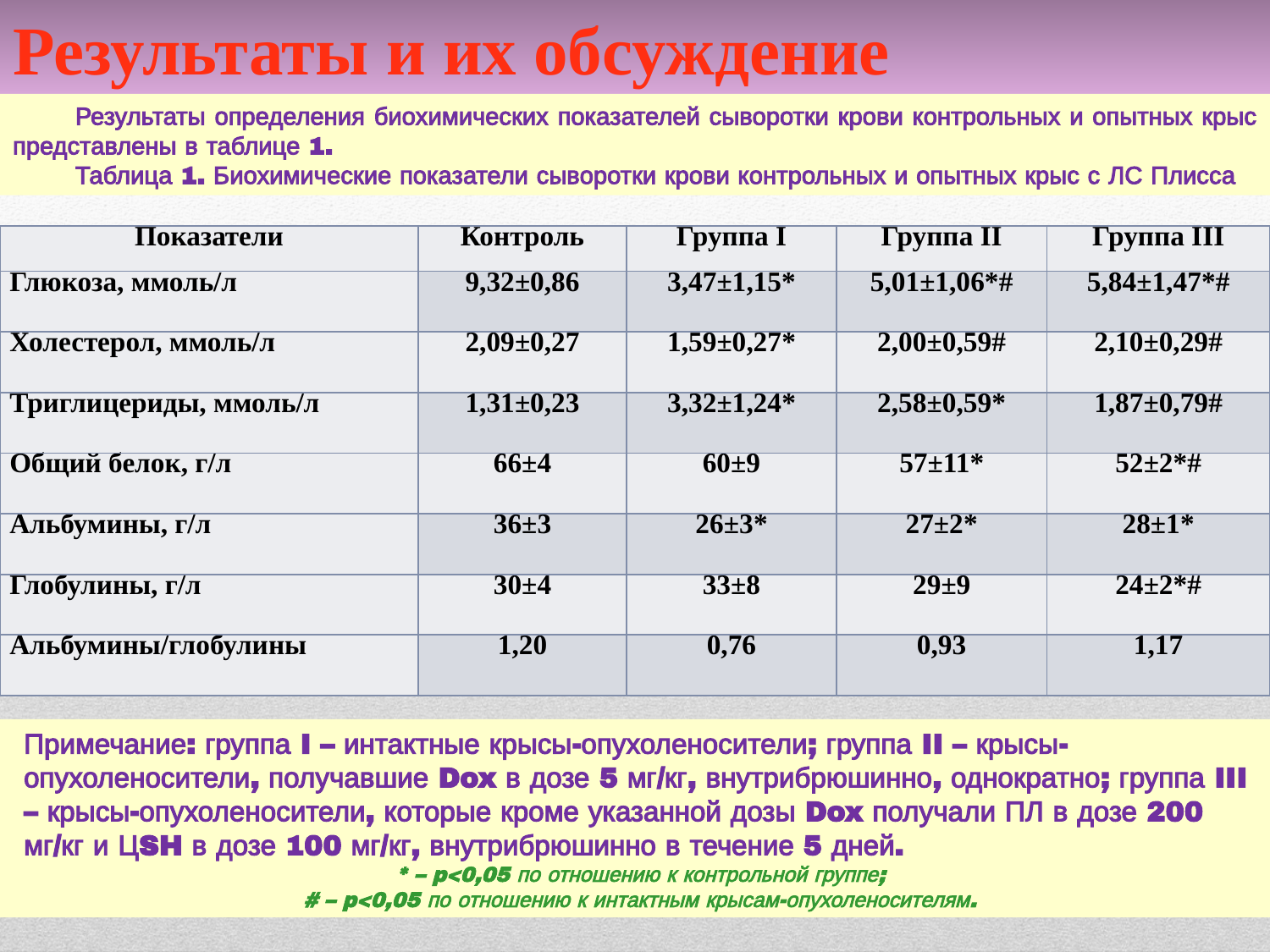

# Результаты и их обсуждение
Результаты определения биохимических показателей сыворотки крови контрольных и опытных крыс представлены в таблице 1.
Таблица 1. Биохимические показатели сыворотки крови контрольных и опытных крыс с ЛС Плисса
| Показатели | Контроль | Группа І | Группа ІІ | Группа ІІІ |
| --- | --- | --- | --- | --- |
| Глюкоза, ммоль/л | 9,32±0,86 | 3,47±1,15\* | 5,01±1,06\*# | 5,84±1,47\*# |
| Холестерол, ммоль/л | 2,09±0,27 | 1,59±0,27\* | 2,00±0,59# | 2,10±0,29# |
| Триглицериды, ммоль/л | 1,31±0,23 | 3,32±1,24\* | 2,58±0,59\* | 1,87±0,79# |
| Общий белок, г/л | 66±4 | 60±9 | 57±11\* | 52±2\*# |
| Альбумины, г/л | 36±3 | 26±3\* | 27±2\* | 28±1\* |
| Глобулины, г/л | 30±4 | 33±8 | 29±9 | 24±2\*# |
| Альбумины/глобулины | 1,20 | 0,76 | 0,93 | 1,17 |
Примечание: группа I – интактные крысы-опухоленосители; группа II – крысы-опухоленосители, получавшие Dox в дозе 5 мг/кг, внутрибрюшинно, однократно; группа III – крысы-опухоленосители, которые кроме указанной дозы Dox получали ПЛ в дозе 200 мг/кг и ЦSH в дозе 100 мг/кг, внутрибрюшинно в течение 5 дней.
* – p<0,05 по отношению к контрольной группе;
# – p<0,05 по отношению к интактным крысам-опухоленосителям.